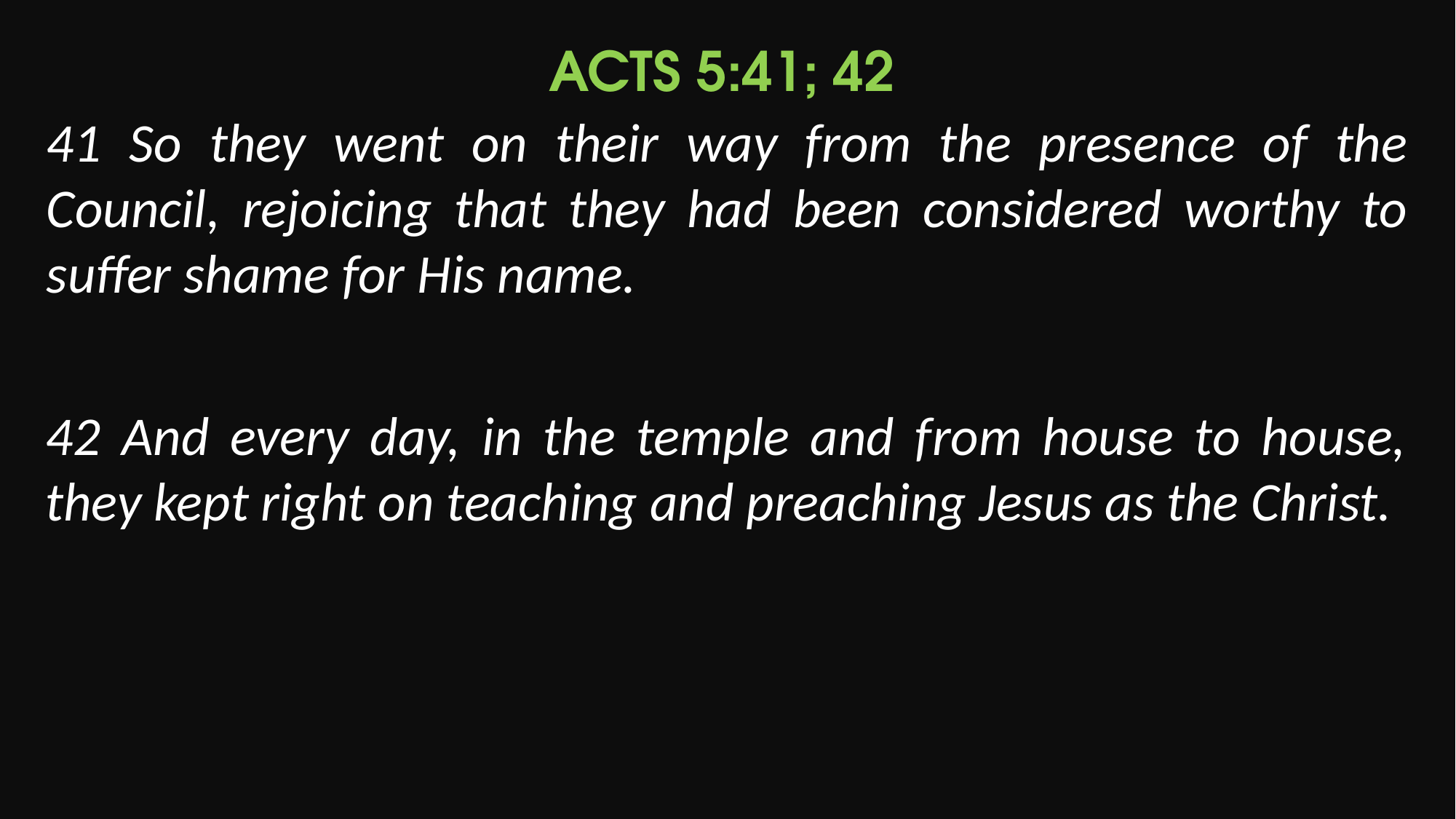

Acts 5:41; 42
41 So they went on their way from the presence of the Council, rejoicing that they had been considered worthy to suffer shame for His name.

42 And every day, in the temple and from house to house, they kept right on teaching and preaching Jesus as the Christ.